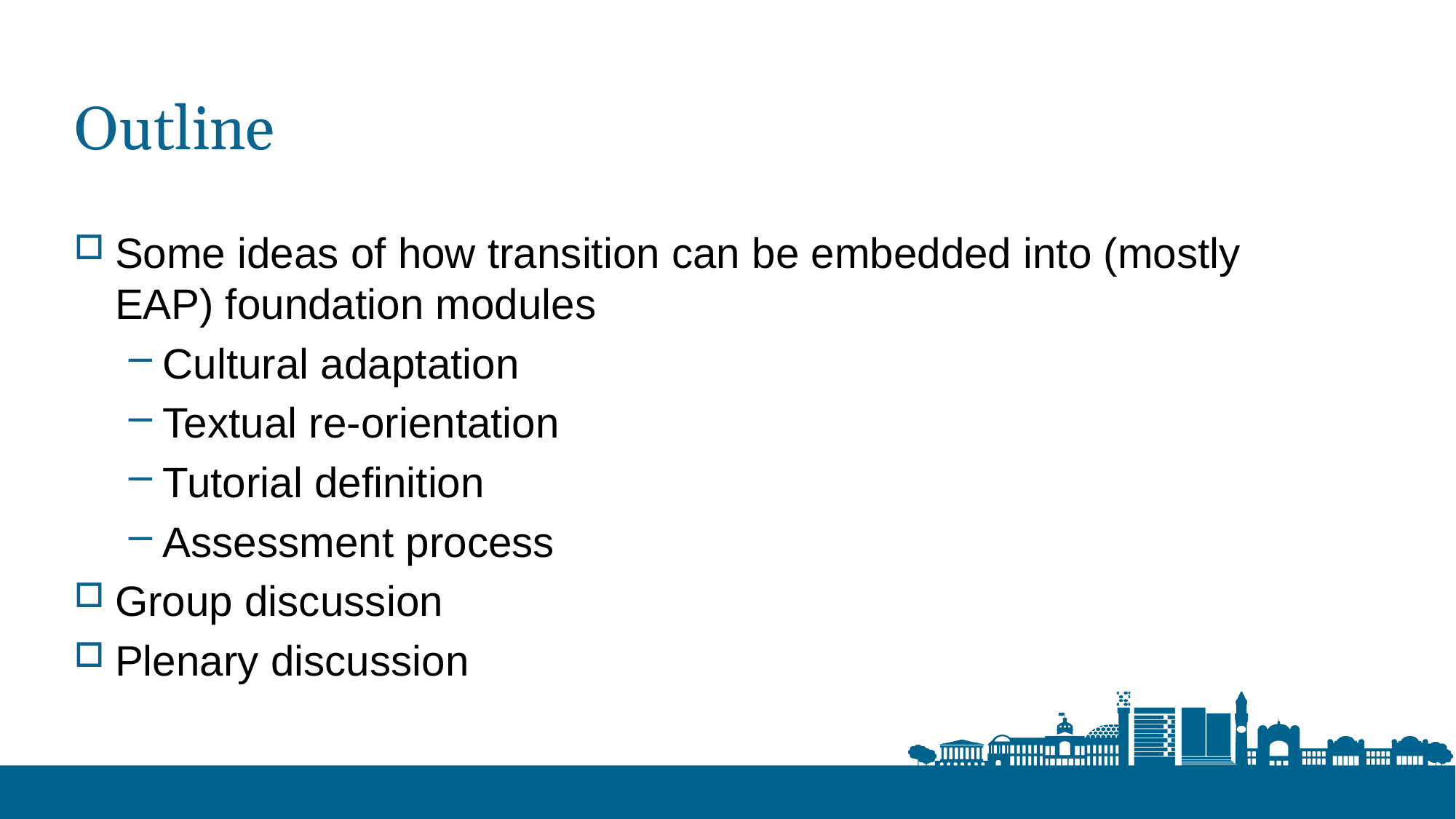

# Outline
Some ideas of how transition can be embedded into (mostly EAP) foundation modules
Cultural adaptation
Textual re-orientation
Tutorial definition
Assessment process
Group discussion
Plenary discussion